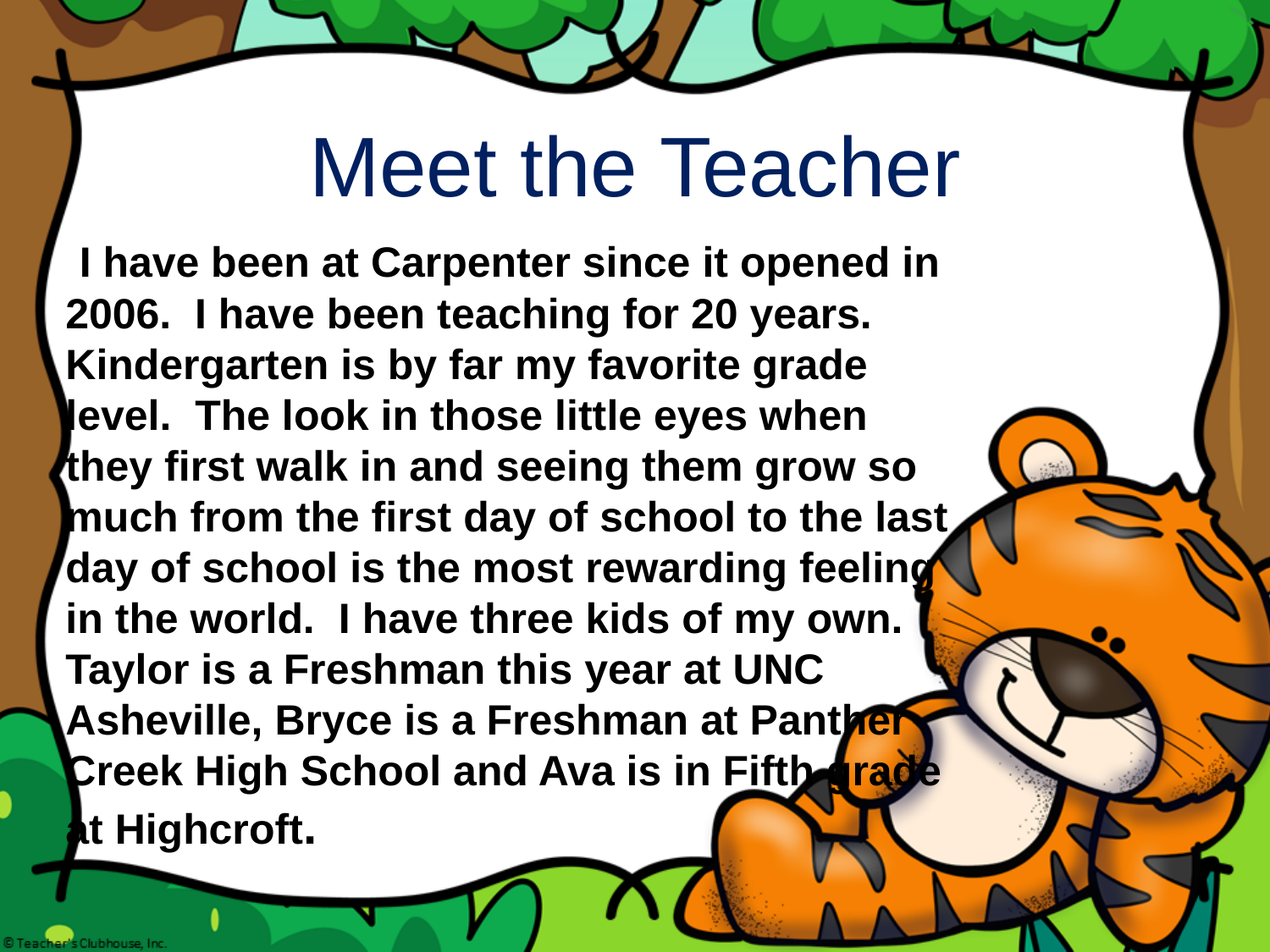

Meet the Teacher
 I have been at Carpenter since it opened in 2006.  I have been teaching for 20 years.  Kindergarten is by far my favorite grade level.  The look in those little eyes when they first walk in and seeing them grow so much from the first day of school to the last day of school is the most rewarding feeling in the world.  I have three kids of my own.  Taylor is a Freshman this year at UNC Asheville, Bryce is a Freshman at Panther Creek High School and Ava is in Fifth grade at Highcroft.